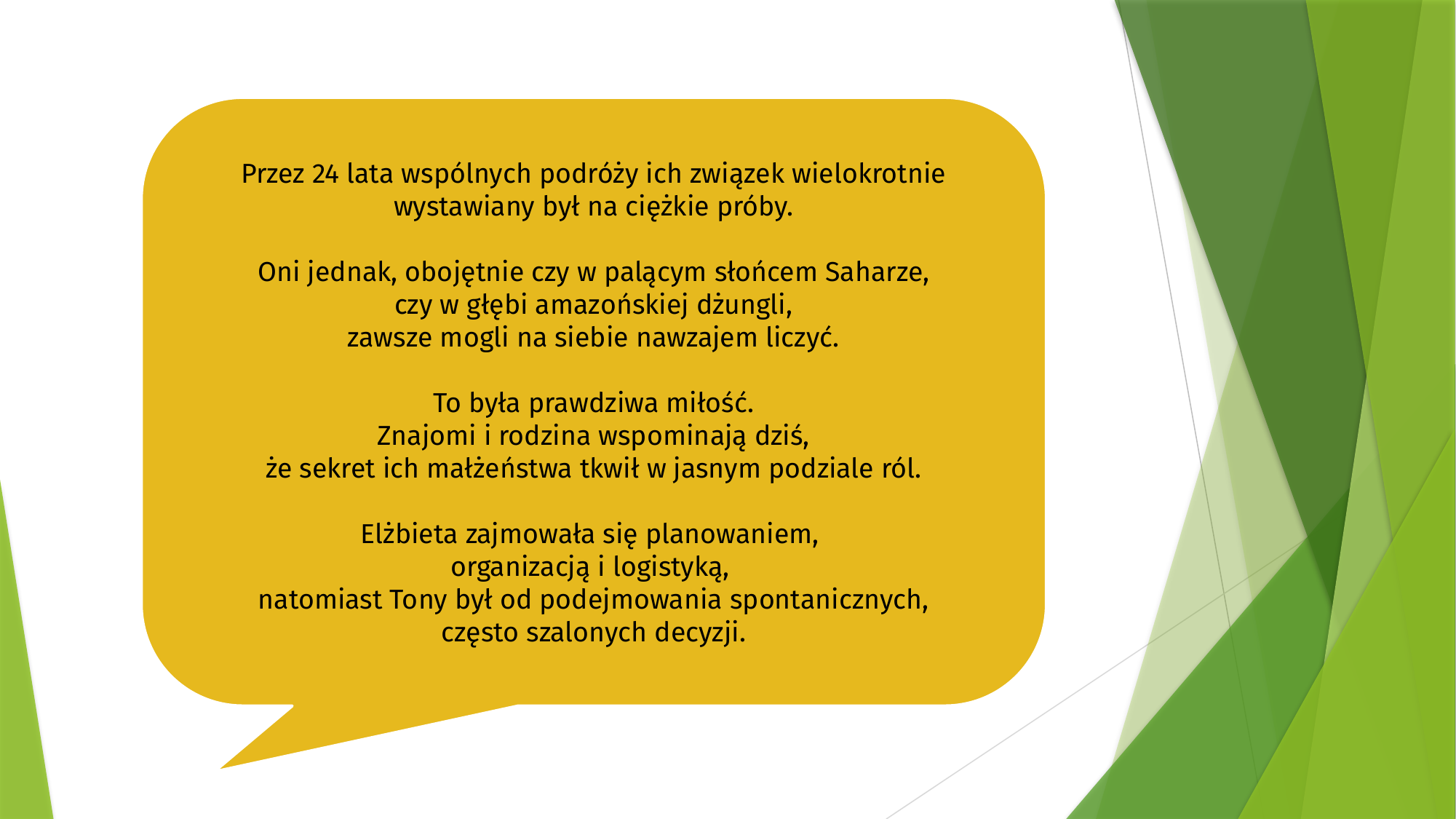

Przez 24 lata wspólnych podróży ich związek wielokrotnie wystawiany był na ciężkie próby.

Oni jednak, obojętnie czy w palącym słońcem Saharze,
czy w głębi amazońskiej dżungli,
zawsze mogli na siebie nawzajem liczyć.

To była prawdziwa miłość.
Znajomi i rodzina wspominają dziś,
że sekret ich małżeństwa tkwił w jasnym podziale ról.

Elżbieta zajmowała się planowaniem,
organizacją i logistyką,
natomiast Tony był od podejmowania spontanicznych,
często szalonych decyzji.